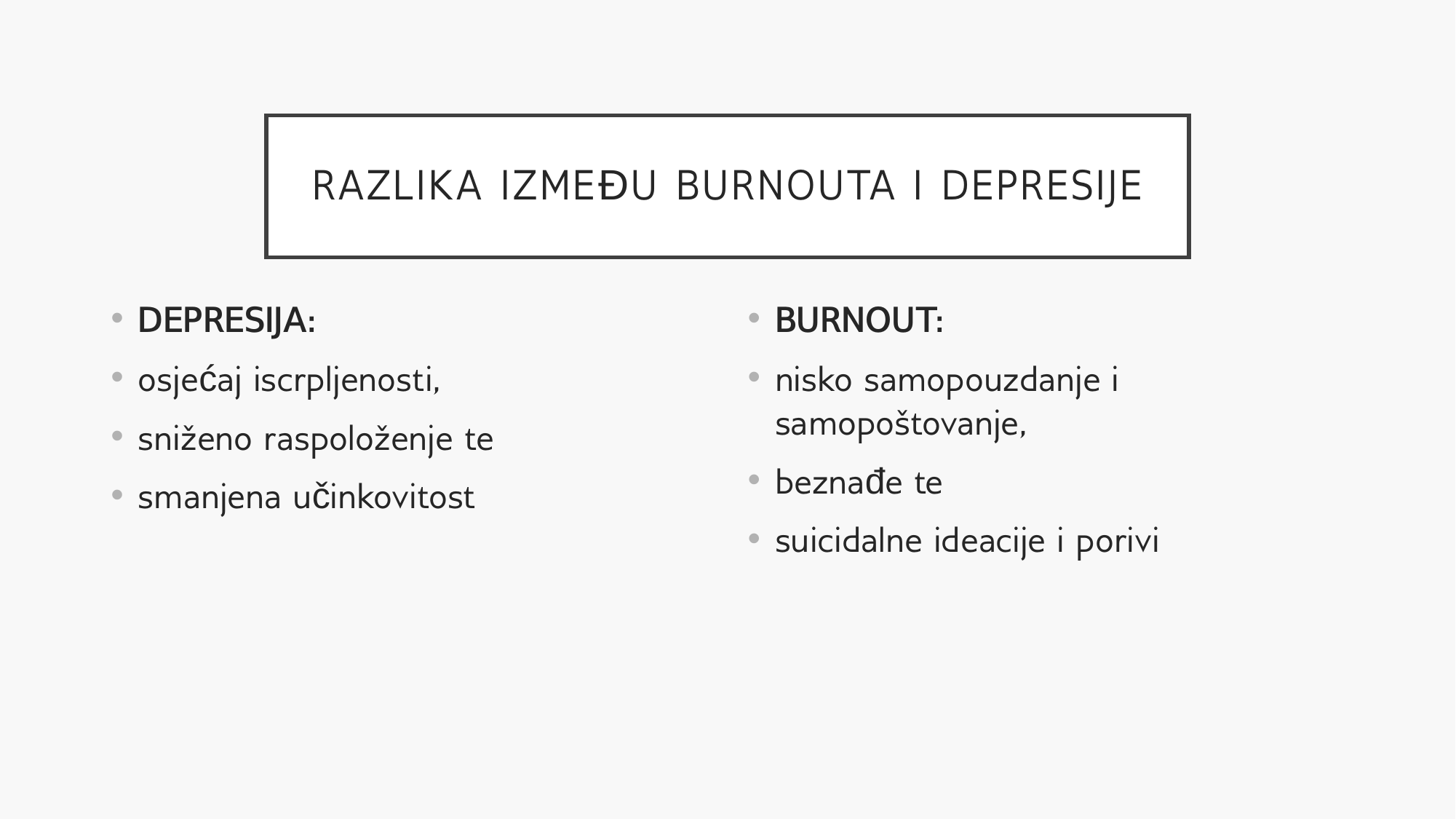

# RAZLIKA IZMEĐU BURNOUTA I DEPRESIJE
DEPRESIJA:
osjećaj iscrpljenosti,
sniženo raspoloženje te
smanjena učinkovitost

BURNOUT:
nisko samopouzdanje i samopoštovanje,
beznađe te
suicidalne ideacije i porivi